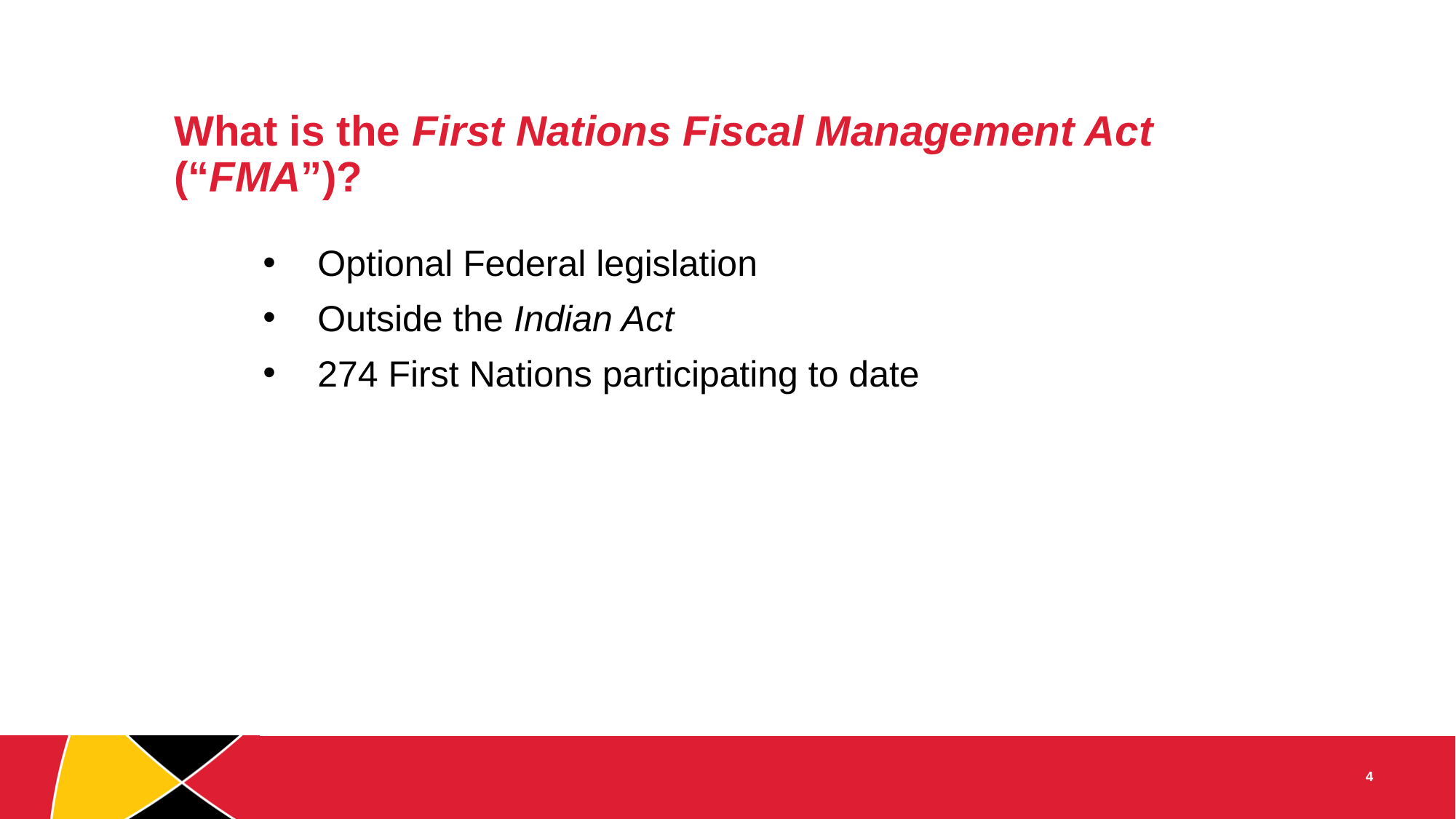

# What is the First Nations Fiscal Management Act (“FMA”)?
Optional Federal legislation
Outside the Indian Act
274 First Nations participating to date
4